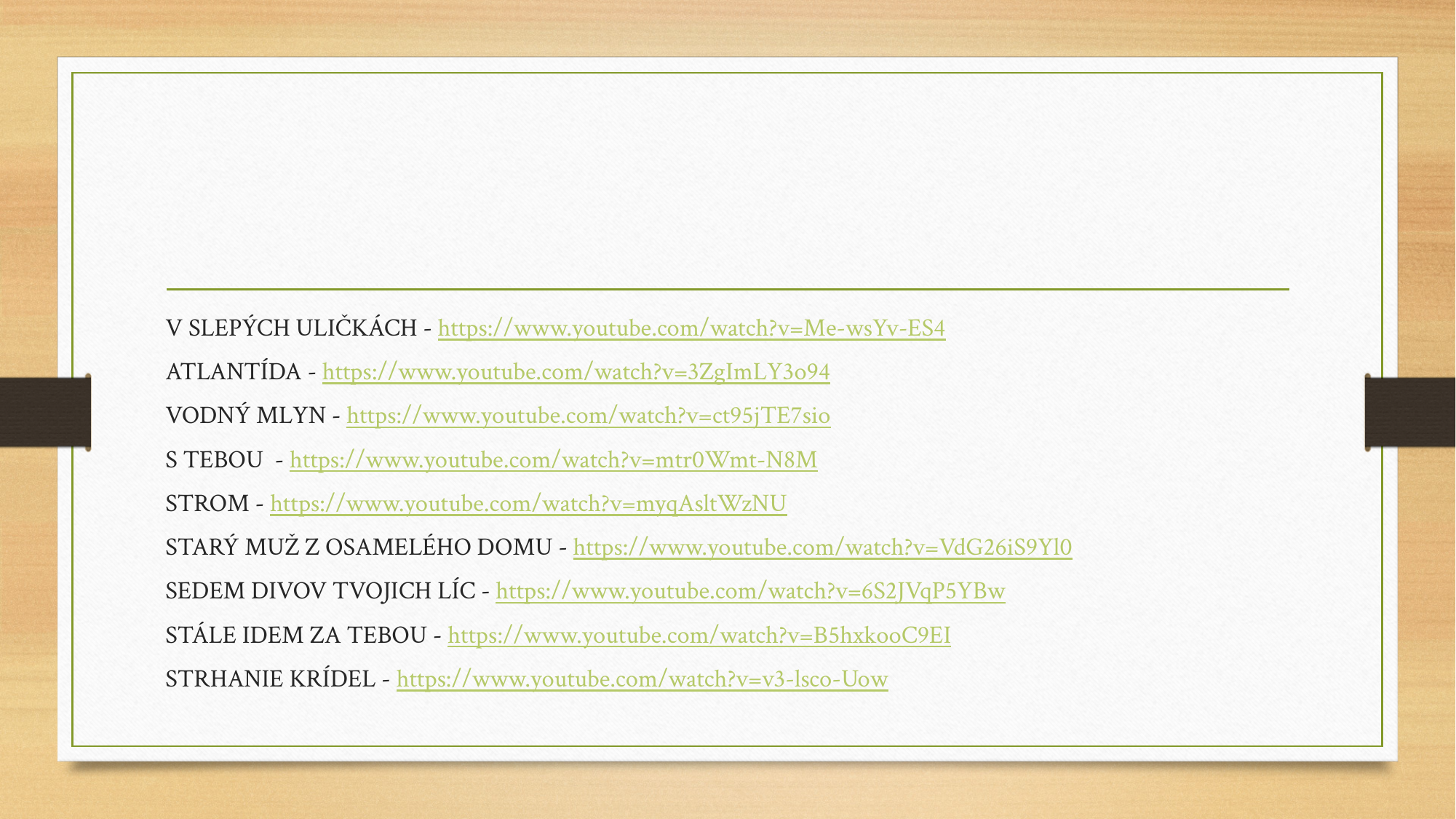

#
V SLEPÝCH ULIČKÁCH - https://www.youtube.com/watch?v=Me-wsYv-ES4
ATLANTÍDA - https://www.youtube.com/watch?v=3ZgImLY3o94
VODNÝ MLYN - https://www.youtube.com/watch?v=ct95jTE7sio
S TEBOU  - https://www.youtube.com/watch?v=mtr0Wmt-N8M
STROM - https://www.youtube.com/watch?v=myqAsltWzNU
STARÝ MUŽ Z OSAMELÉHO DOMU - https://www.youtube.com/watch?v=VdG26iS9Yl0
SEDEM DIVOV TVOJICH LÍC - https://www.youtube.com/watch?v=6S2JVqP5YBw
STÁLE IDEM ZA TEBOU - https://www.youtube.com/watch?v=B5hxkooC9EI
STRHANIE KRÍDEL - https://www.youtube.com/watch?v=v3-lsco-Uow